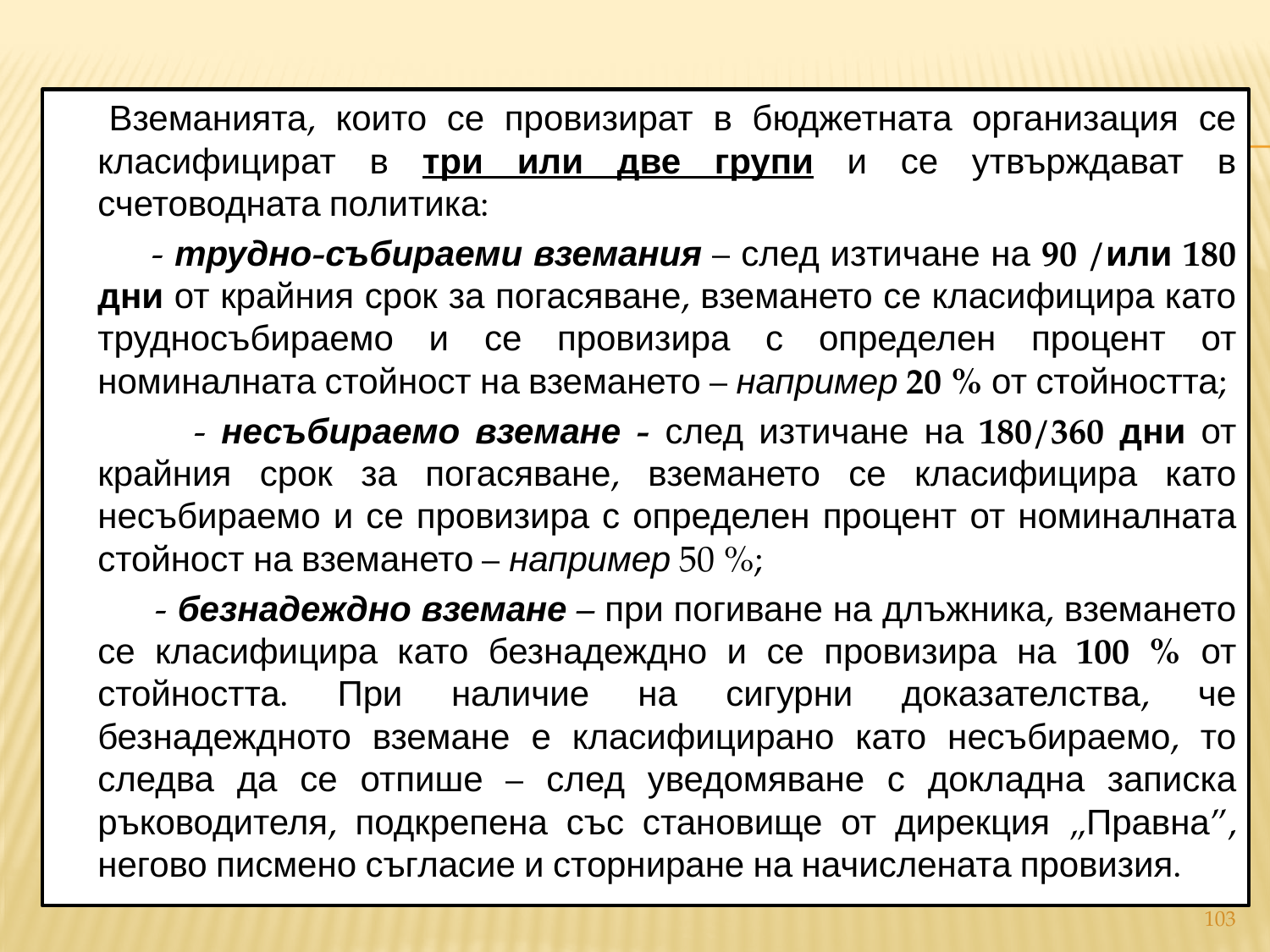

#
  		Вземанията, които се провизират в бюджетната организация се класифицират в три или две групи и се утвърждават в счетоводната политика:
         - трудно-събираеми вземания – след изтичане на 90 /или 180 дни от крайния срок за погасяване, вземането се класифицира като трудносъбираемо и се провизира с определен процент от номиналната стойност на вземането – например 20 % от стойността;
         - несъбираемо вземане - след изтичане на 180/360 дни от крайния срок за погасяване, вземането се класифицира като несъбираемо и се провизира с определен процент от номиналната стойност на вземането – например 50 %;
          - безнадеждно вземане – при погиване на длъжника, вземането се класифицира като безнадеждно и се провизира на 100 % от стойността. При наличие на сигурни доказателства, че безнадеждното вземане е класифицирано като несъбираемо, то следва да се отпише – след уведомяване с докладна записка ръководителя, подкрепена със становище от дирекция „Правна”, негово писмено съгласие и сторниране на начислената провизия.
103